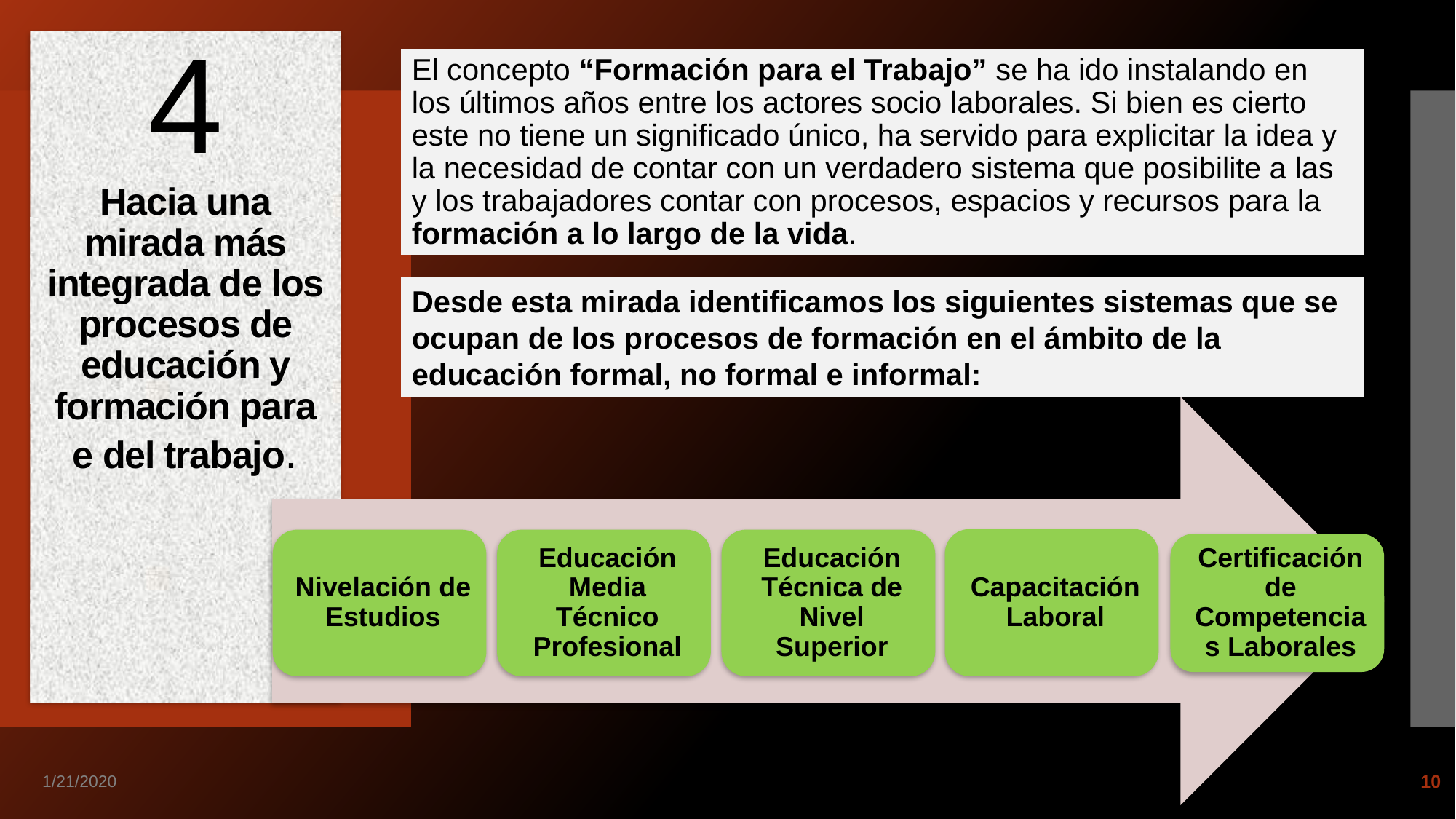

4
Hacia una mirada más integrada de los procesos de educación y formación para e del trabajo.
El concepto “Formación para el Trabajo” se ha ido instalando en los últimos años entre los actores socio laborales. Si bien es cierto este no tiene un significado único, ha servido para explicitar la idea y la necesidad de contar con un verdadero sistema que posibilite a las y los trabajadores contar con procesos, espacios y recursos para la formación a lo largo de la vida.
Desde esta mirada identificamos los siguientes sistemas que se ocupan de los procesos de formación en el ámbito de la educación formal, no formal e informal:
Nivelación de Estudios
Educación Media Técnico Profesional
Educación Técnica de Nivel Superior
Capacitación Laboral
Certificación de Competencias Laborales
1/21/2020
10